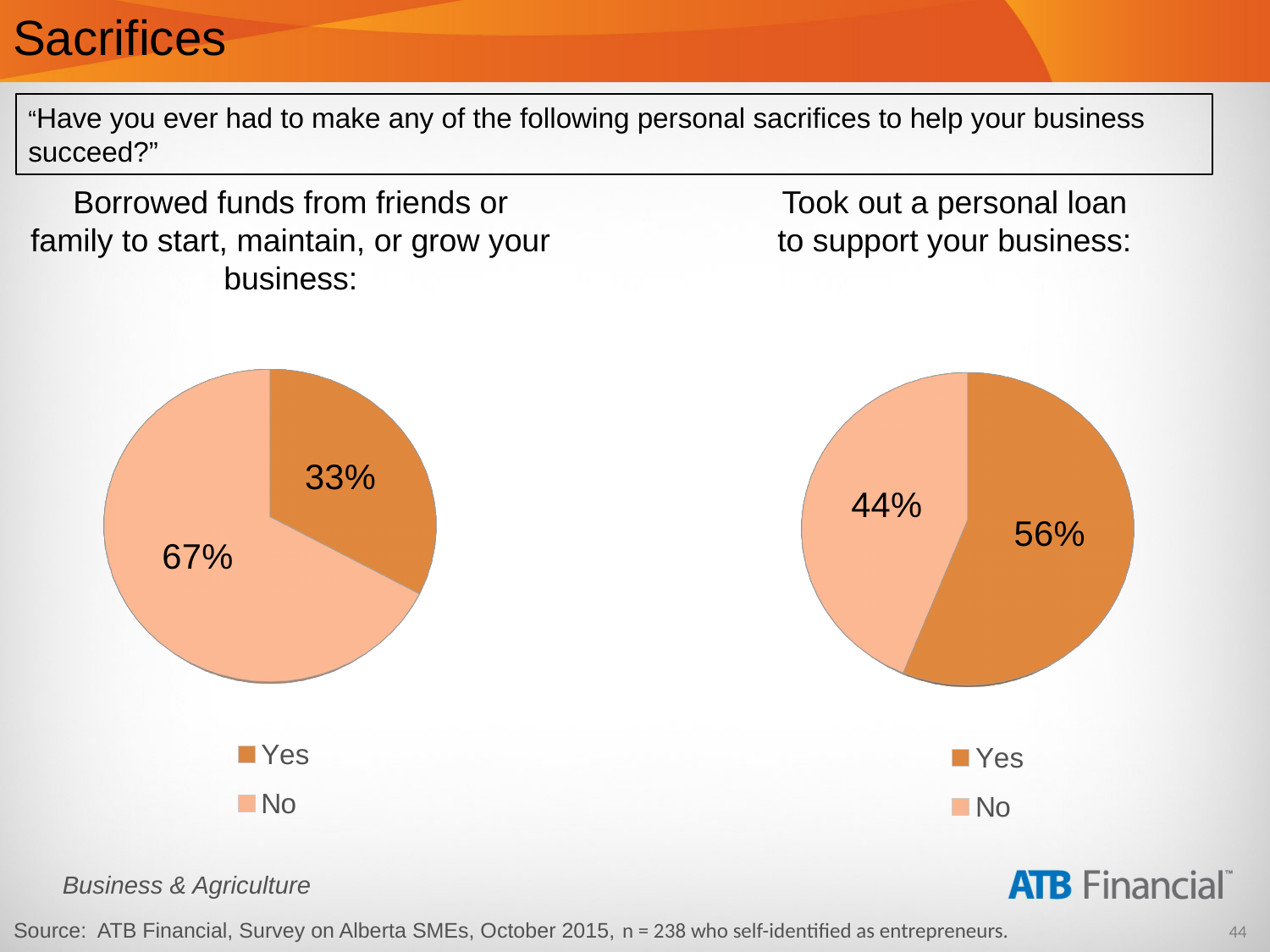

# Sacrifices
“Have you ever had to make any of the following personal sacrifices to help your business succeed?”
Borrowed funds from friends or family to start, maintain, or grow your business:
Took out a personal loan to support your business:

[unsupported chart]

[unsupported chart]

Source:  ATB Financial, Survey on Alberta SMEs, October 2015, n = 238 who self-identified as entrepreneurs.